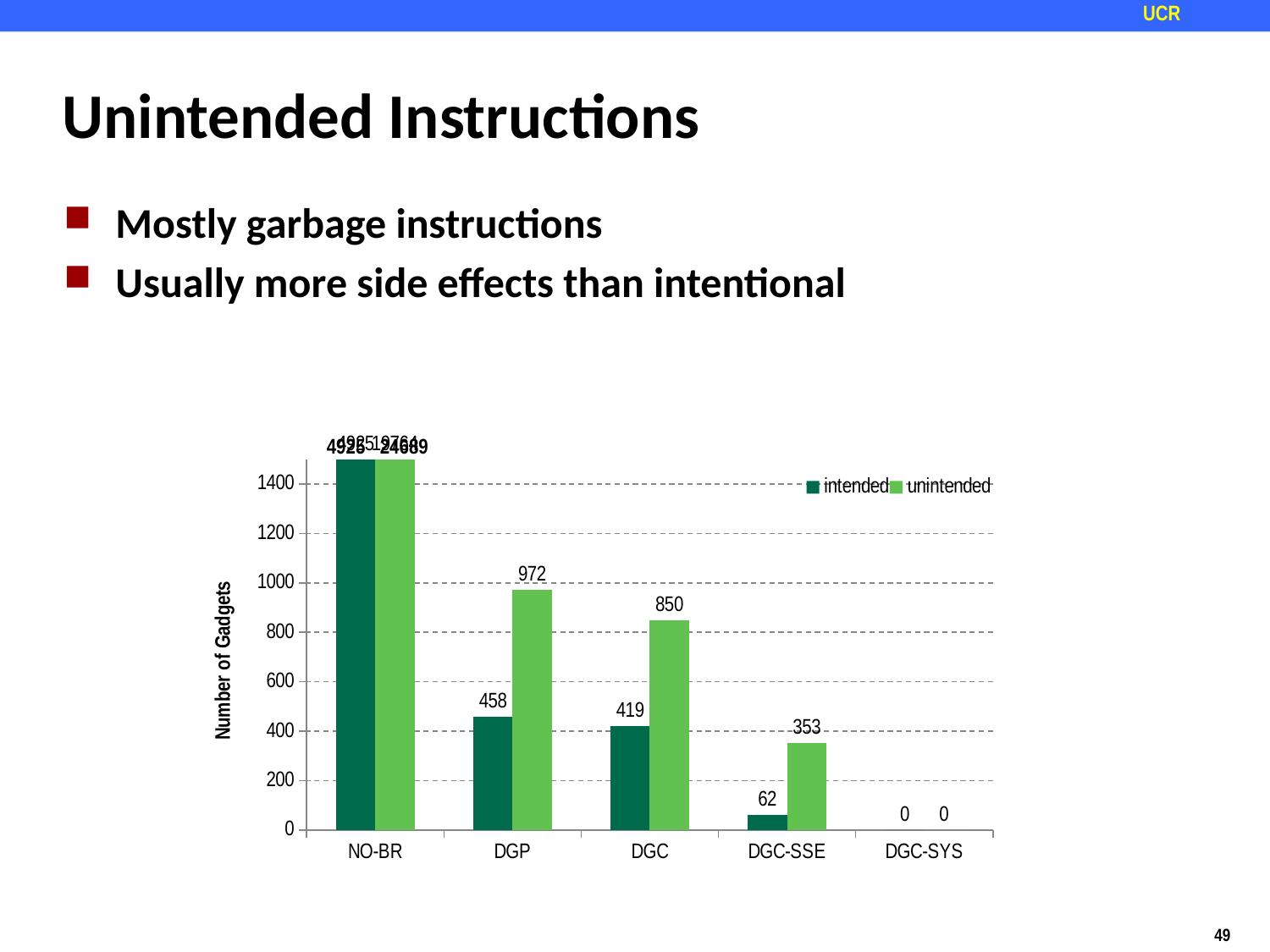

# Unintended Instructions
Mostly garbage instructions
Usually more side effects than intentional

### Chart

| Category | intended | unintended |
|---|---|---|
| NO-BR | 4925.0 | 19764.0 |
| DGP | 458.0 | 972.0 |
| DGC | 419.0 | 850.0 |
| DGC-SSE | 62.0 | 353.0 |
| DGC-SYS | 0.0 | 0.0 |
4925
24689